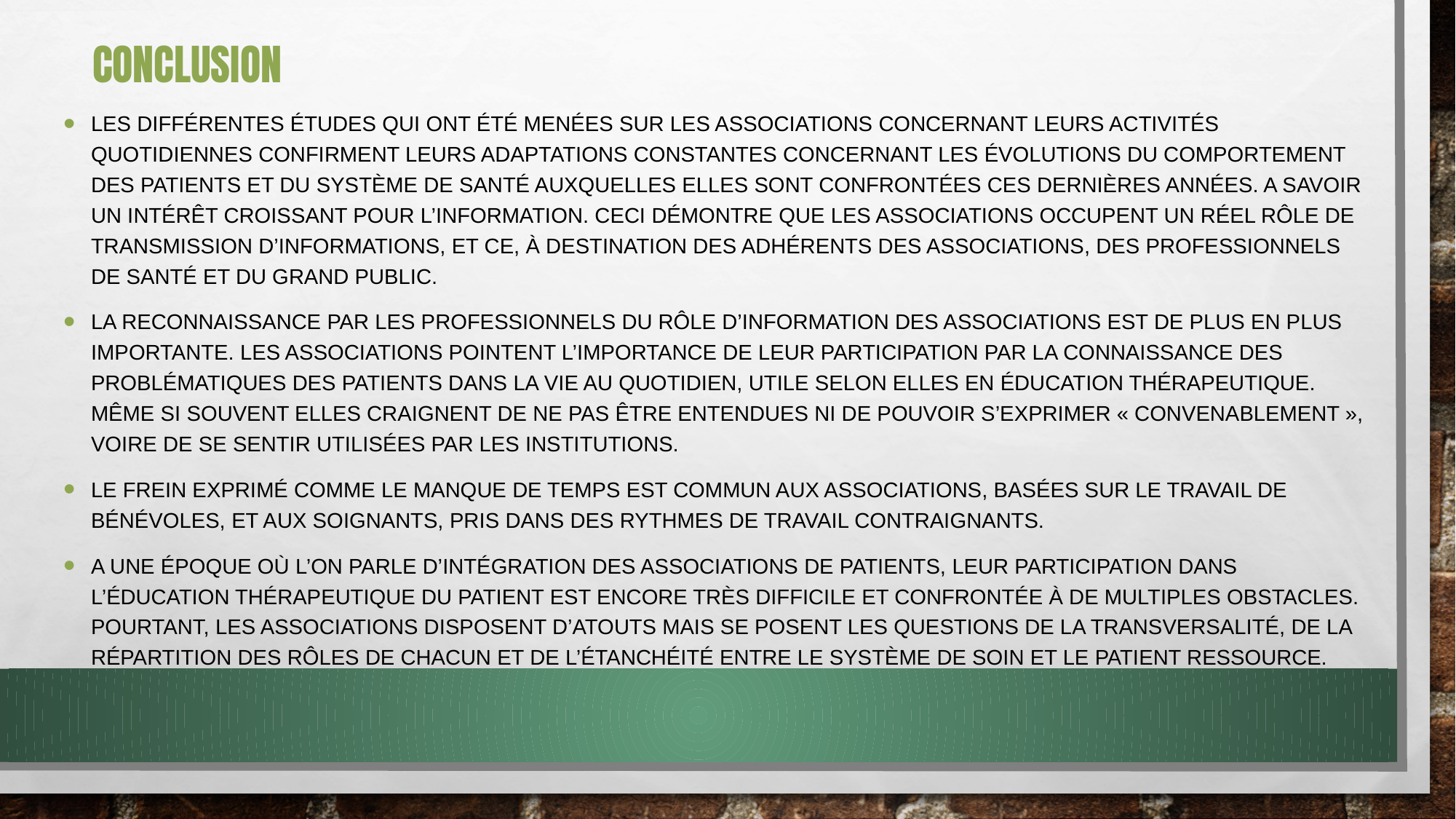

# conclusion
Les différentes études qui ont été menées sur les associations concernant leurs activités quotidiennes confirment leurs adaptations constantes concernant les évolutions du comportement des patients et du système de santé auxquelles elles sont confrontées ces dernières années. A savoir un intérêt croissant pour l’information. Ceci démontre que les associations occupent un réel rôle de transmission d’informations, et ce, à destination des adhérents des associations, des professionnels de santé et du grand public.
La reconnaissance par les professionnels du rôle d’information des associations est de plus en plus importante. Les associations pointent l’importance de leur participation par la connaissance des problématiques des patients dans la vie au quotidien, utile selon elles en éducation thérapeutique. Même si souvent elles craignent de ne pas être entendues ni de pouvoir s’exprimer « convenablement », voire de se sentir utilisées par les institutions.
Le frein exprimé comme le manque de temps est commun aux associations, basées sur le travail de bénévoles, et aux soignants, pris dans des rythmes de travail contraignants.
A une époque où l’on parle d’intégration des associations de patients, leur participation dans l’éducation thérapeutique du patient est encore très difficile et confrontée à de multiples obstacles. Pourtant, les associations disposent d’atouts mais se posent les questions de la transversalité, de la répartition des rôles de chacun et de l’étanchéité entre le système de soin et le patient ressource.